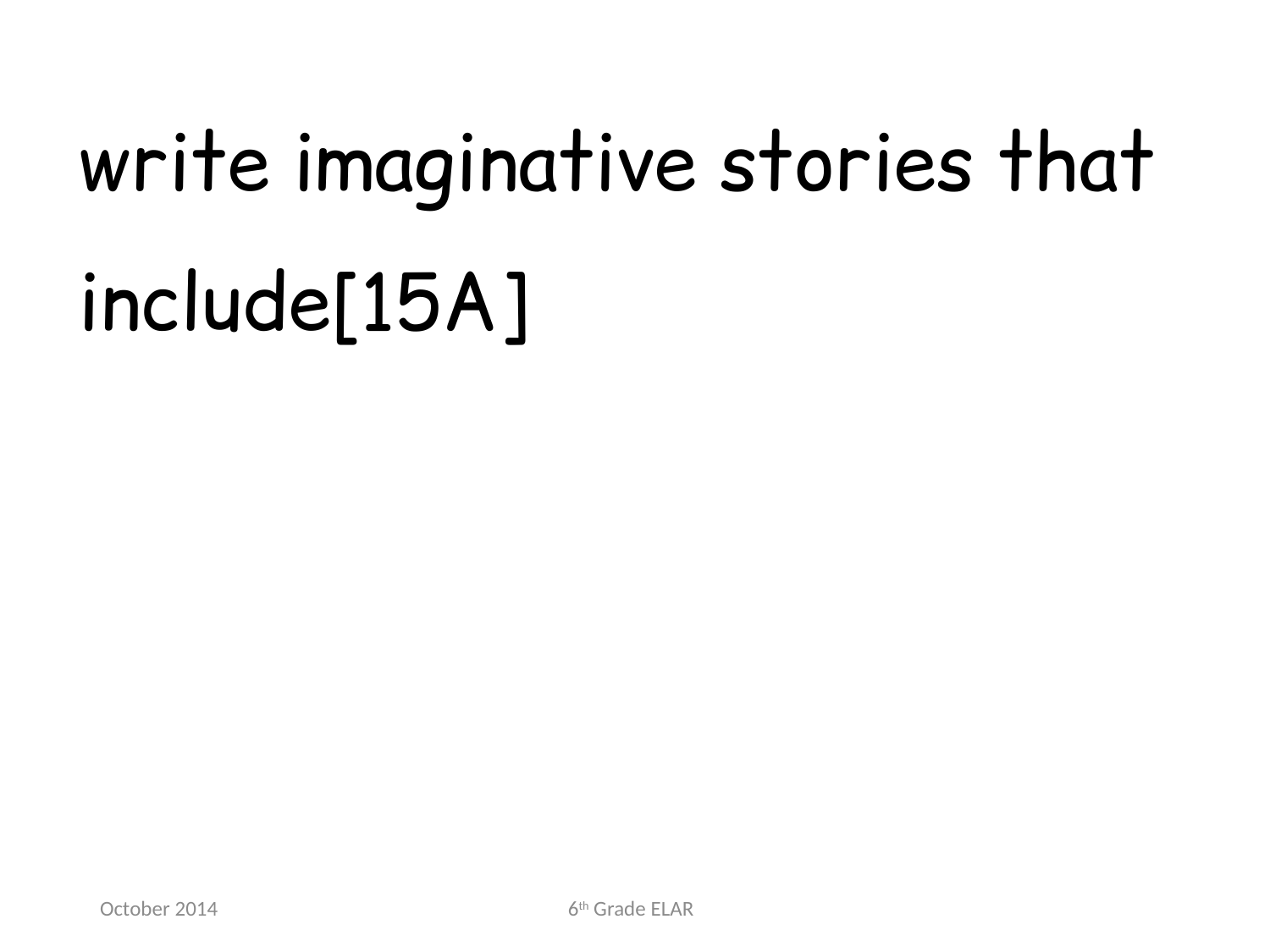

write imaginative stories that include[15A]
October 2014
6th Grade ELAR